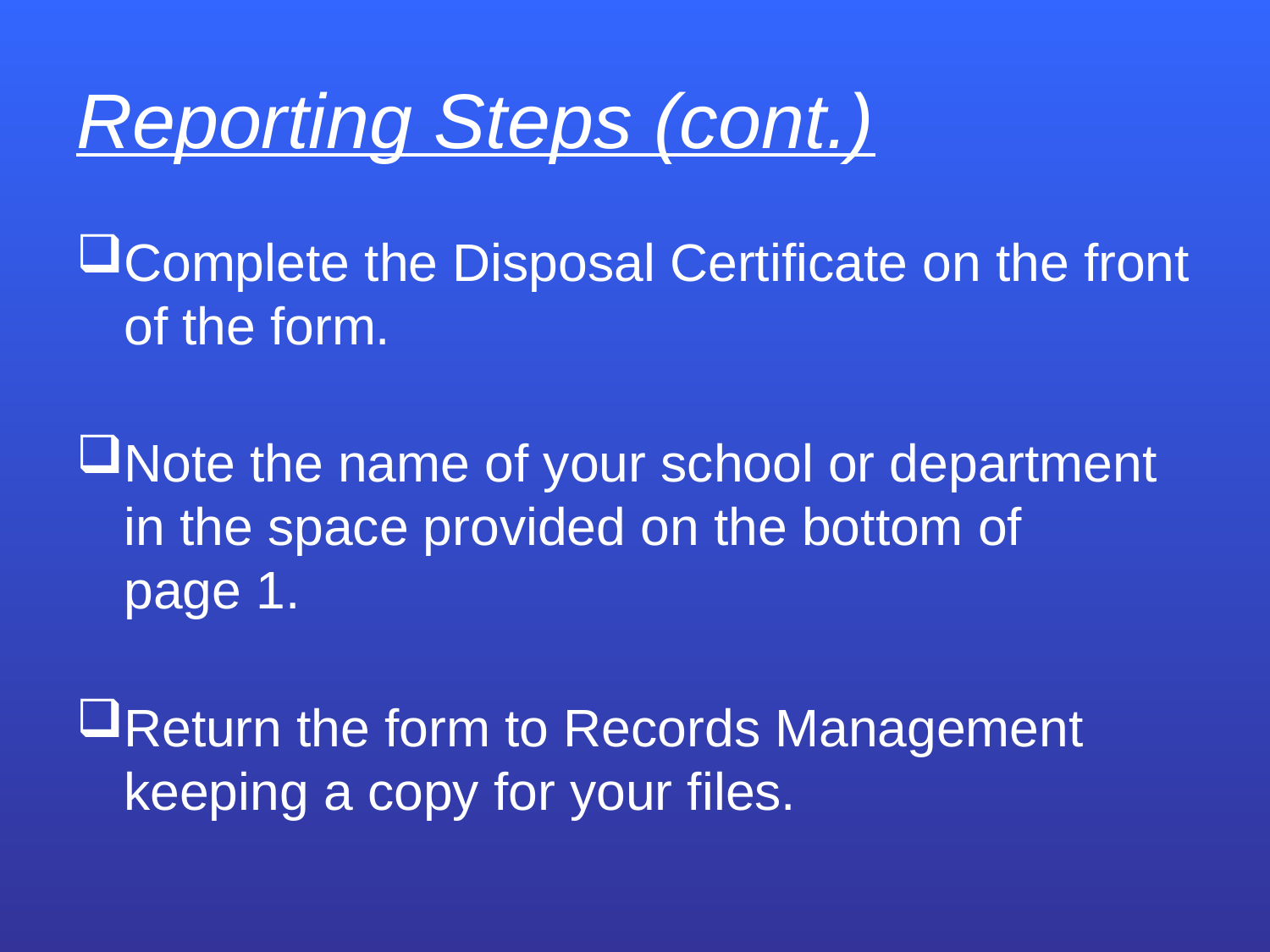

# Reporting Steps (cont.)
Complete the Disposal Certificate on the front of the form.
Note the name of your school or department in the space provided on the bottom of    page 1.
Return the form to Records Management keeping a copy for your files.